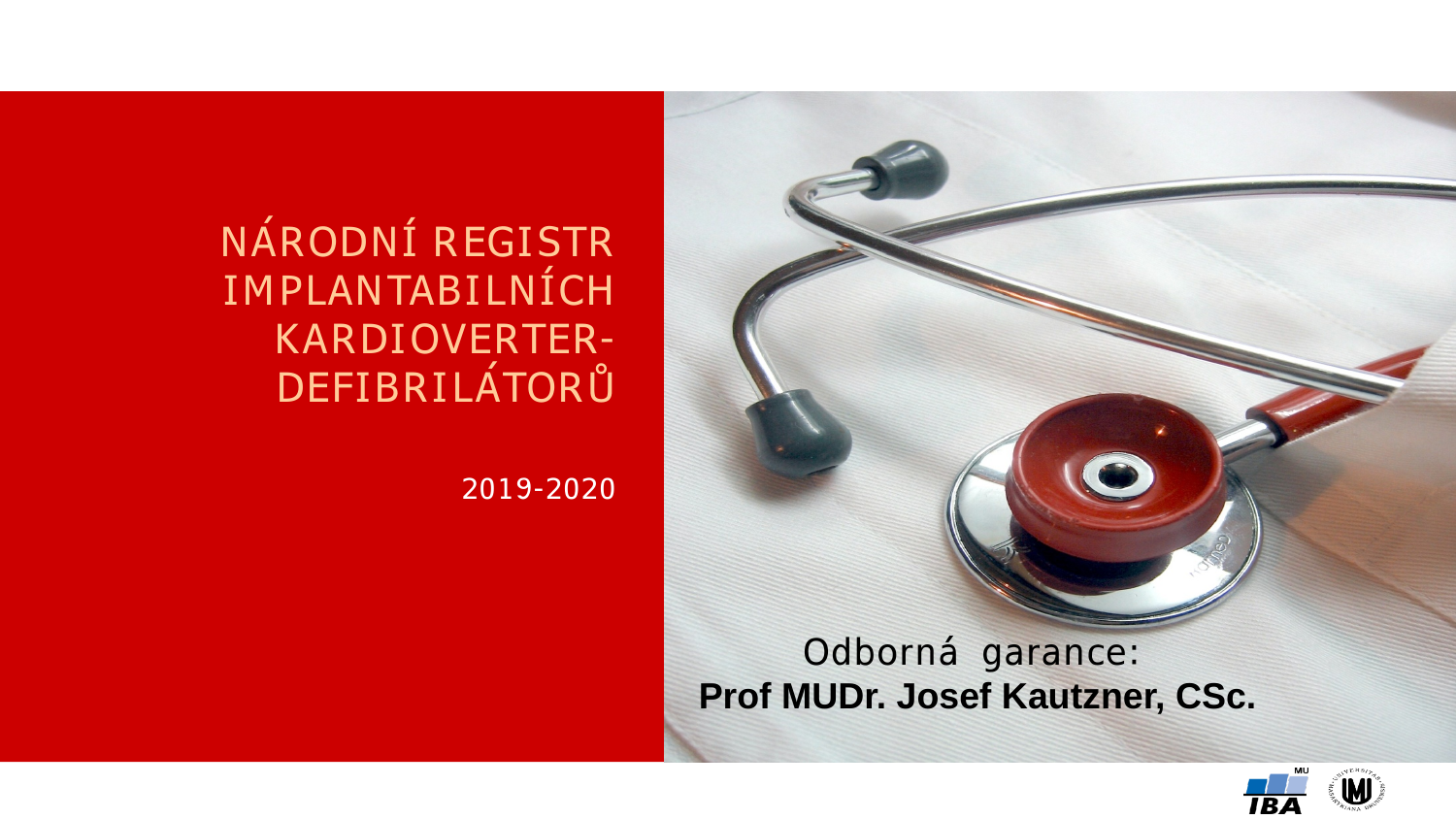

NÁRODNÍ REGISTR IMPLANTABILNÍCH KARDIOVERTER-DEFIBRILÁTORŮ

2019-2020

Odborná  garance:
Prof MUDr. Josef Kautzner, CSc.